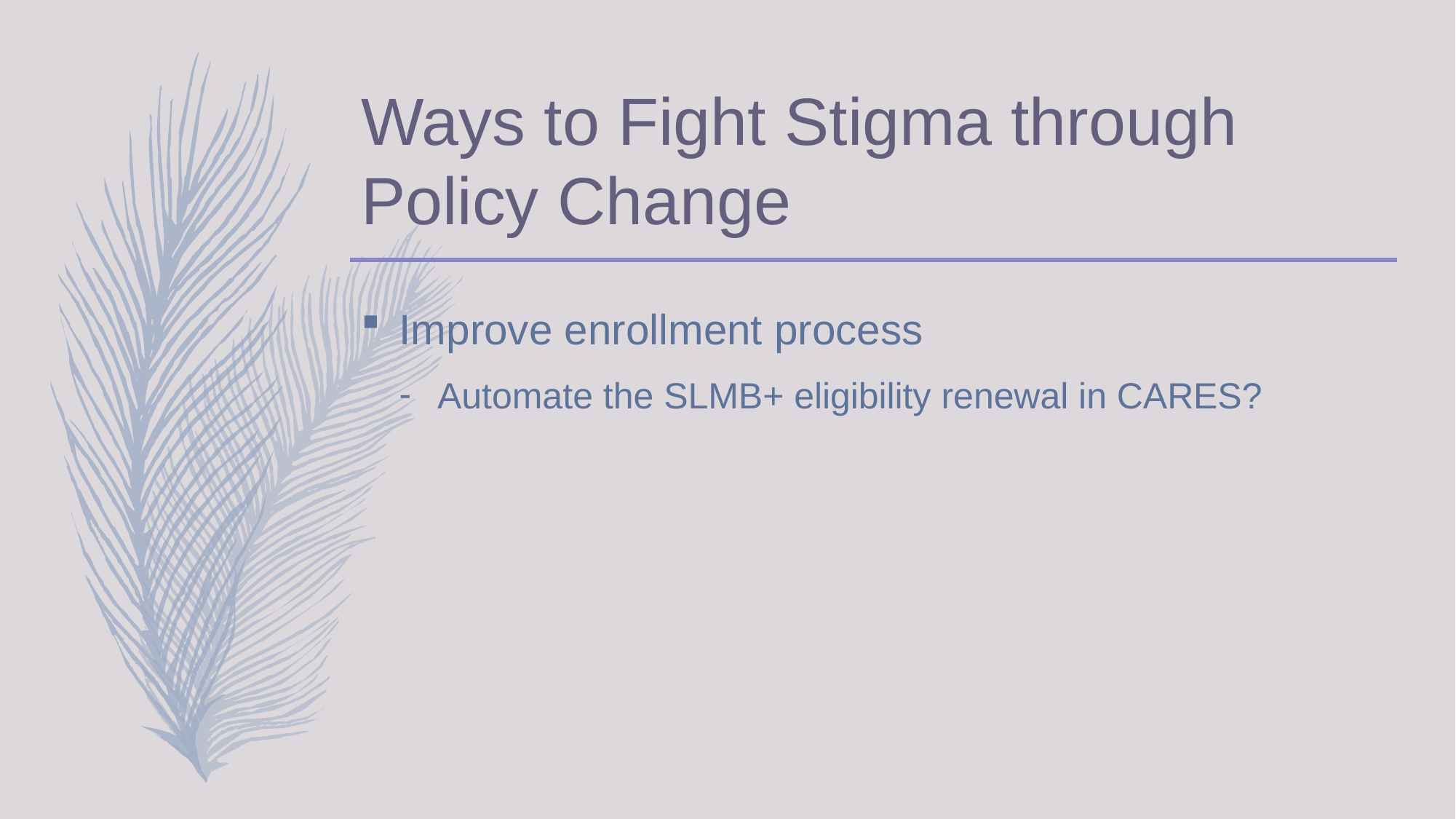

# Ways to Fight Stigma through Policy Change
Improve enrollment process
Automate the SLMB+ eligibility renewal in CARES?